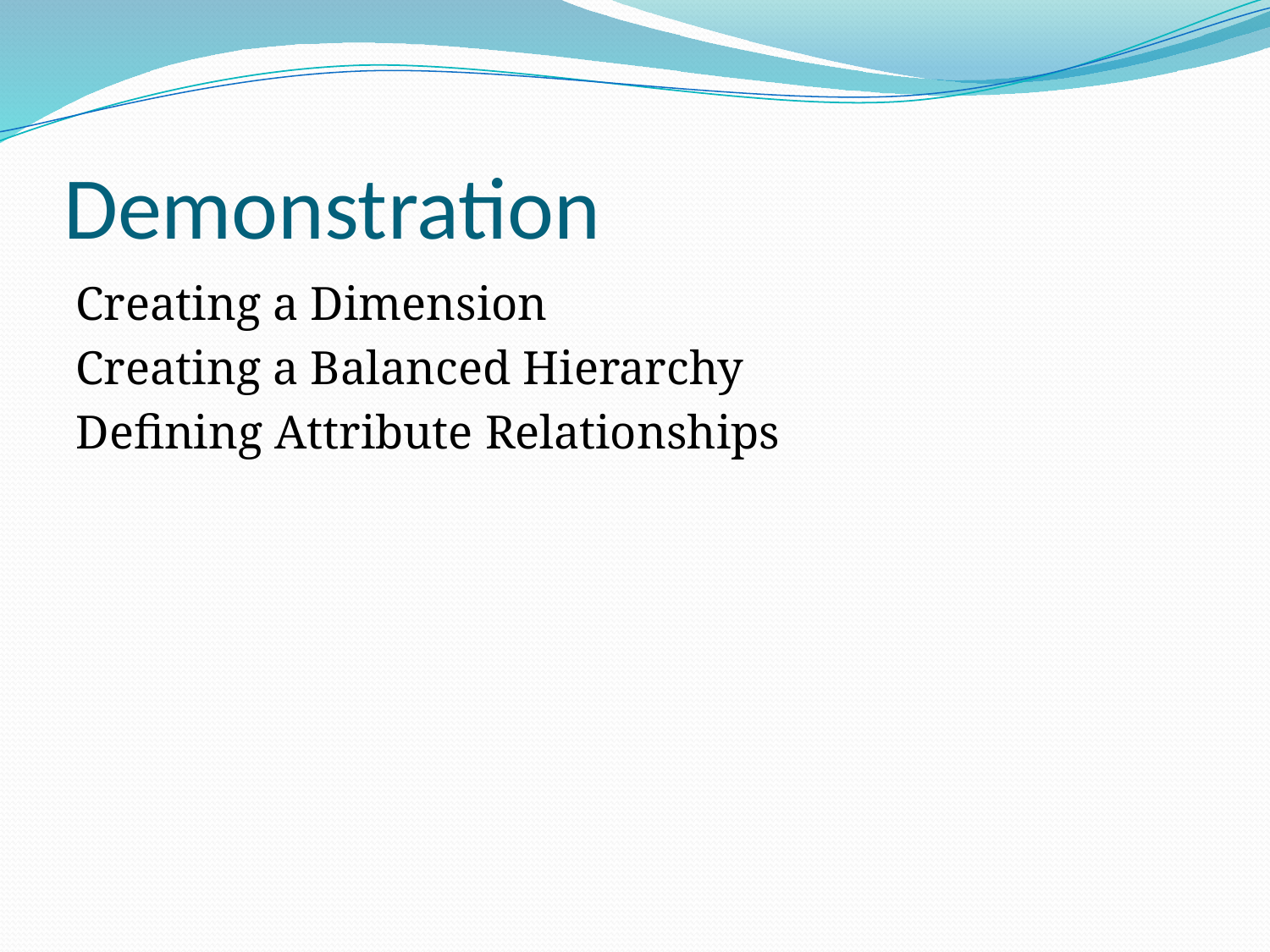

# Demonstration
Creating a Dimension
Creating a Balanced Hierarchy
Defining Attribute Relationships